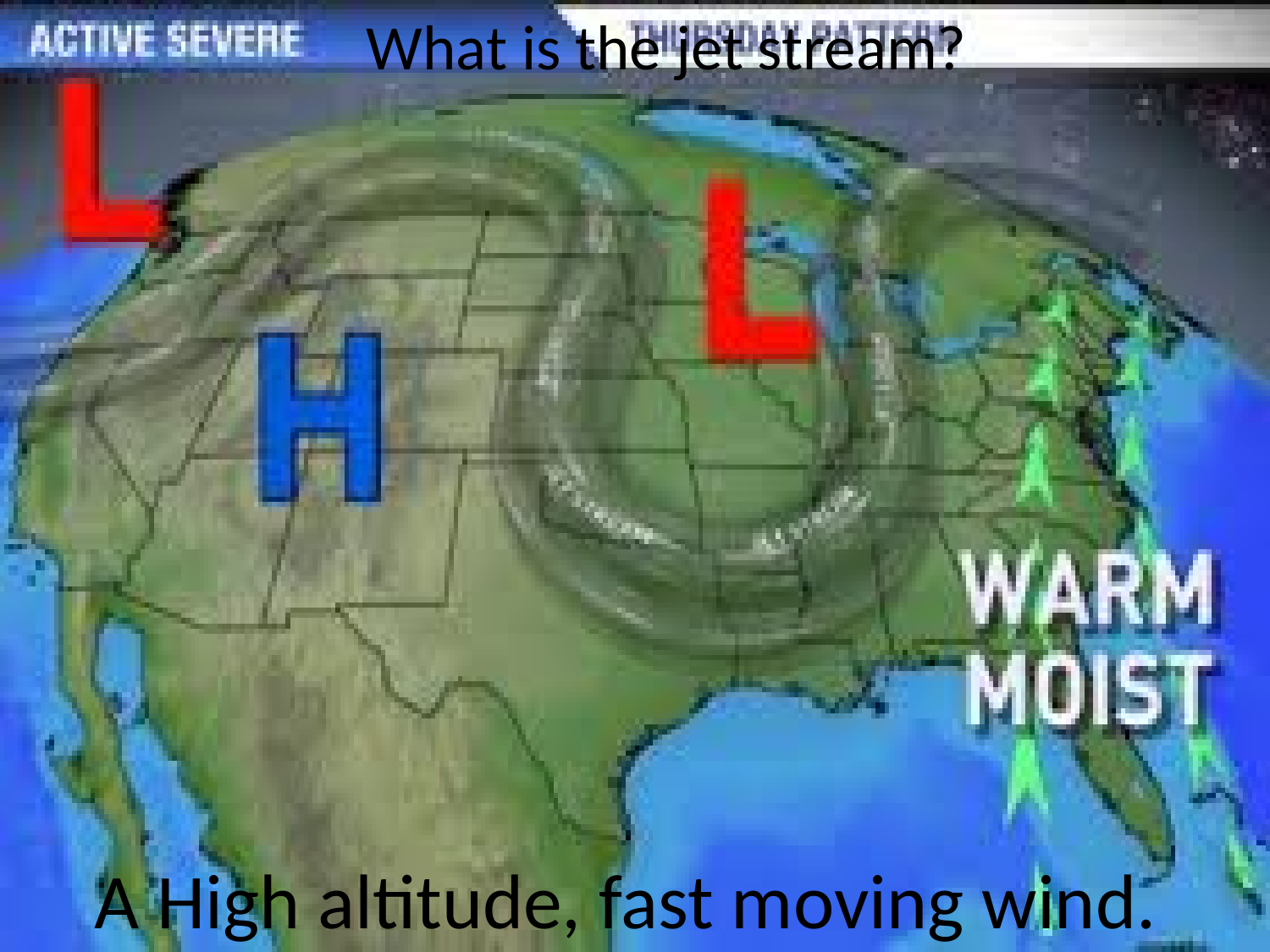

What is the jet stream?
A High altitude, fast moving wind.